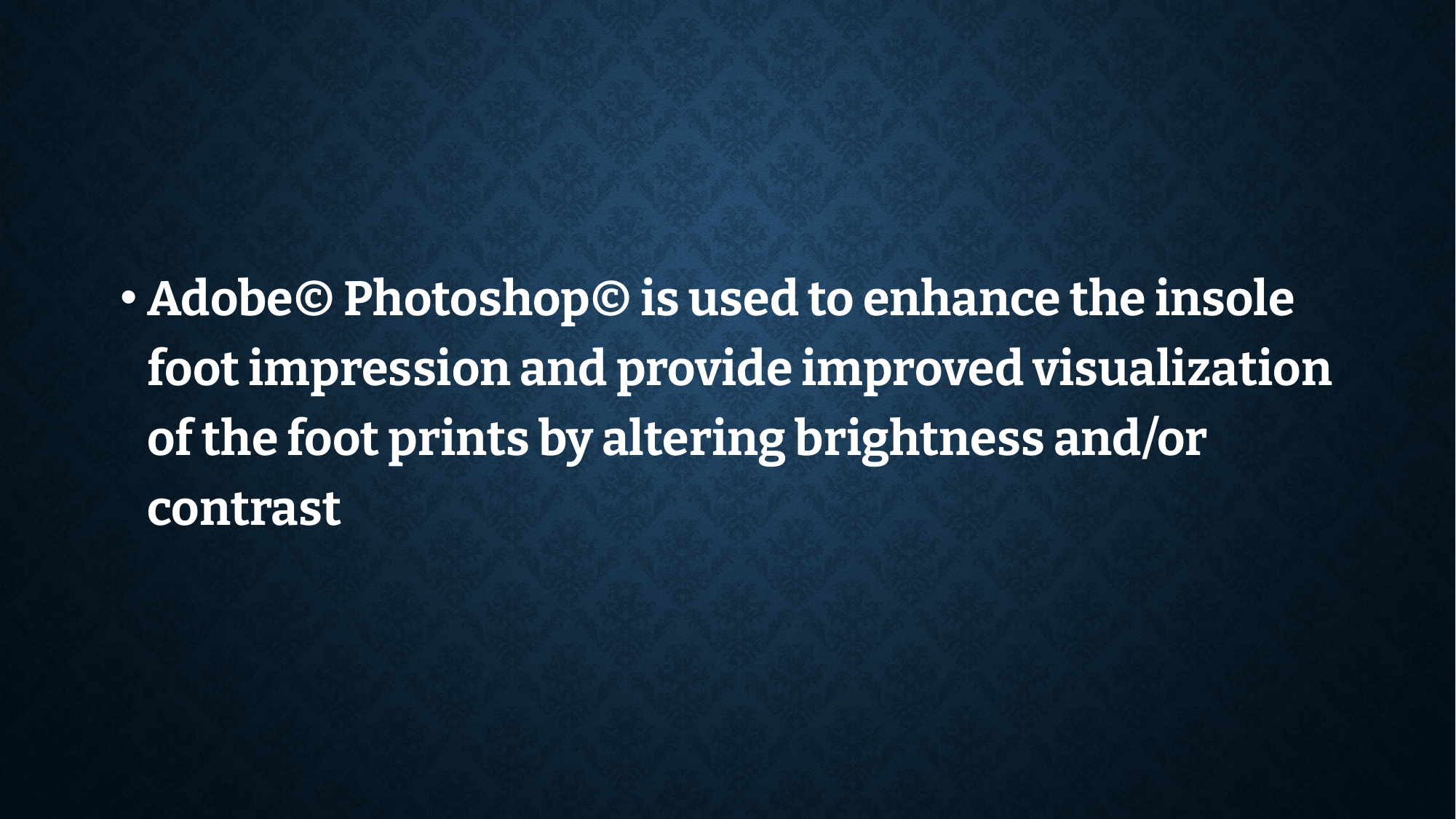

#
Adobe© Photoshop© is used to enhance the insole foot impression and provide improved visualization of the foot prints by altering brightness and/or contrast